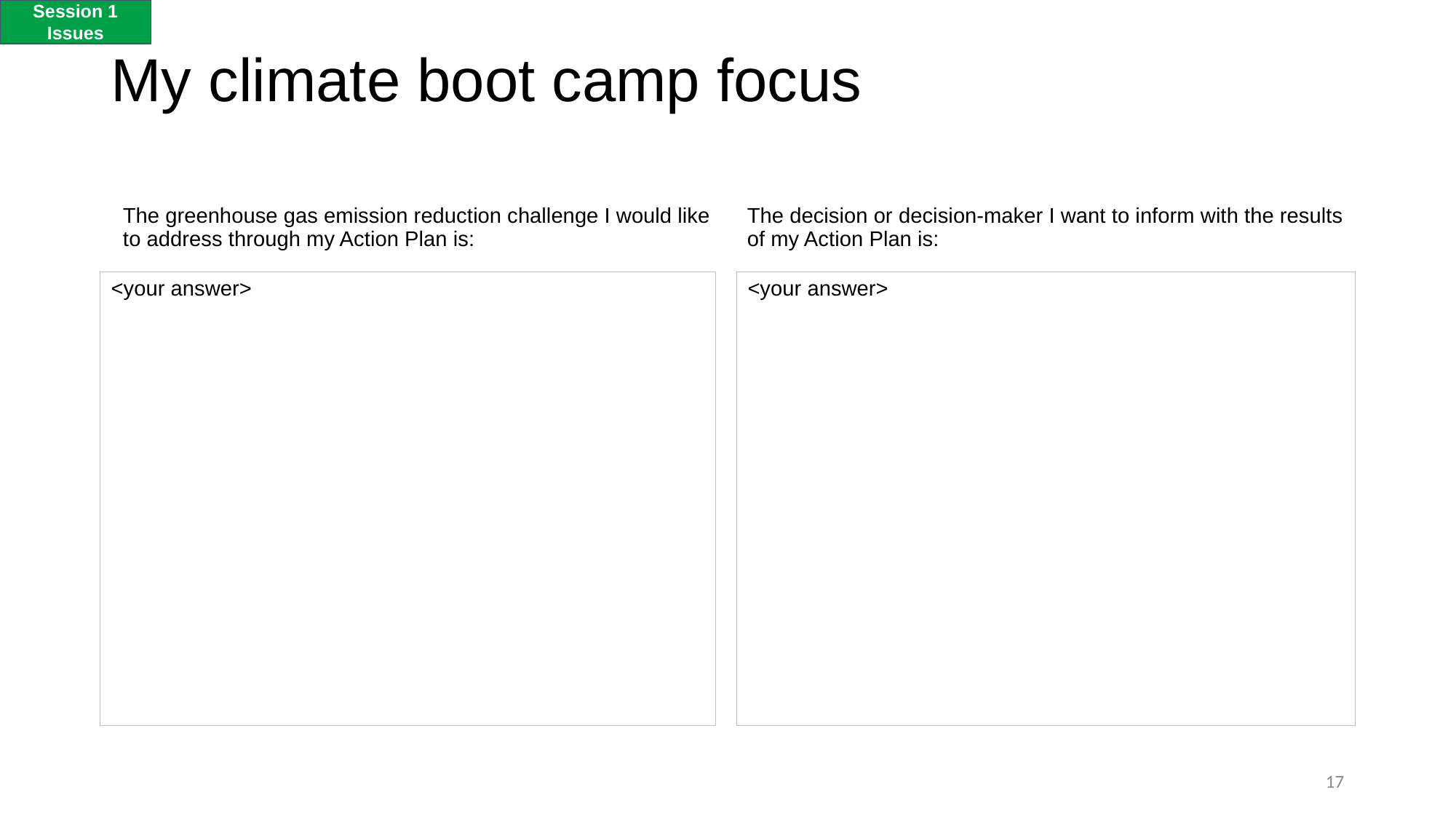

Session 1
Issues
# My climate boot camp focus
The greenhouse gas emission reduction challenge I would like to address through my Action Plan is:
The decision or decision-maker I want to inform with the results of my Action Plan is:
<your answer>
<your answer>
17